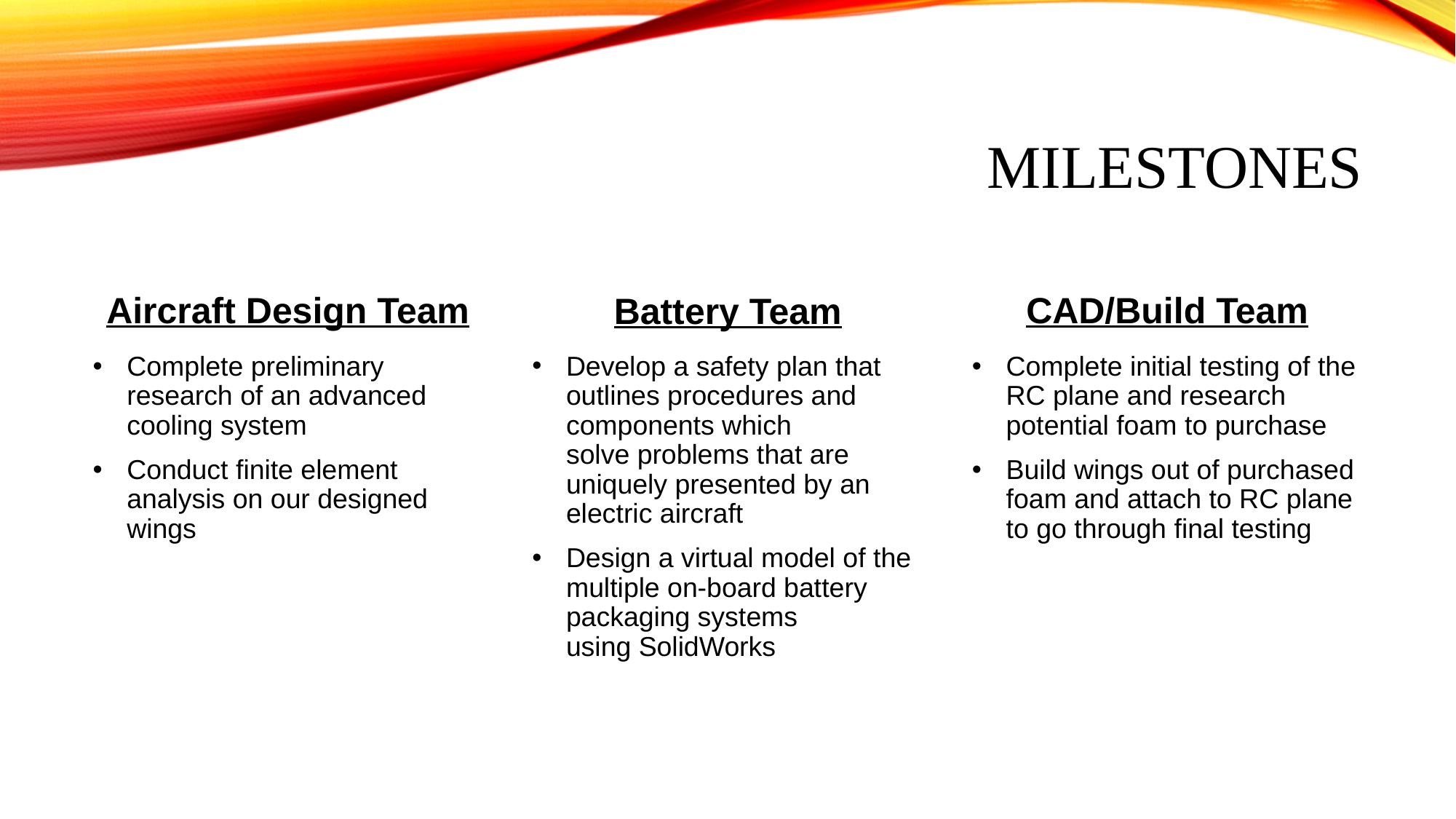

# Milestones
CAD/Build Team
Battery Team
Aircraft Design Team
Develop a safety plan that outlines procedures and components which solve problems that are uniquely presented by an electric aircraft
Design a virtual model of the multiple on-board battery packaging systems using SolidWorks

Complete preliminary research of an advanced cooling system
Conduct finite element analysis on our designed wings
Complete initial testing of the RC plane and research potential foam to purchase
Build wings out of purchased foam and attach to RC plane to go through final testing